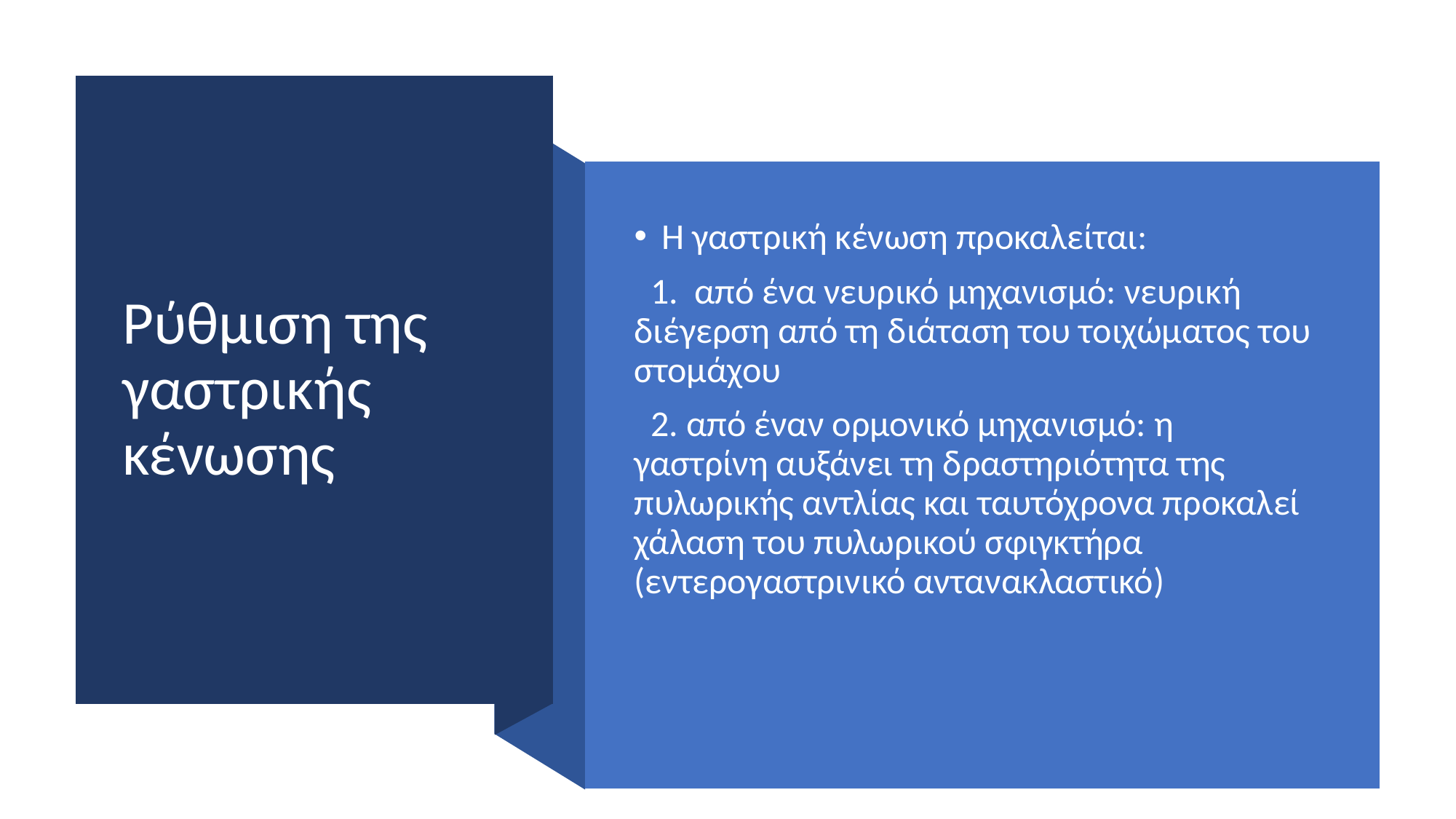

# Ρύθμιση της γαστρικής κένωσης

Η γαστρική κένωση προκαλείται:
  1.  από ένα νευρικό μηχανισμό: νευρική διέγερση από τη διάταση του τοιχώματος του στομάχου
  2. από έναν ορμονικό μηχανισμό: η  γαστρίνη αυξάνει τη δραστηριότητα της πυλωρικής αντλίας και ταυτόχρονα προκαλεί χάλαση του πυλωρικού σφιγκτήρα (εντερογαστρινικό αντανακλαστικό)